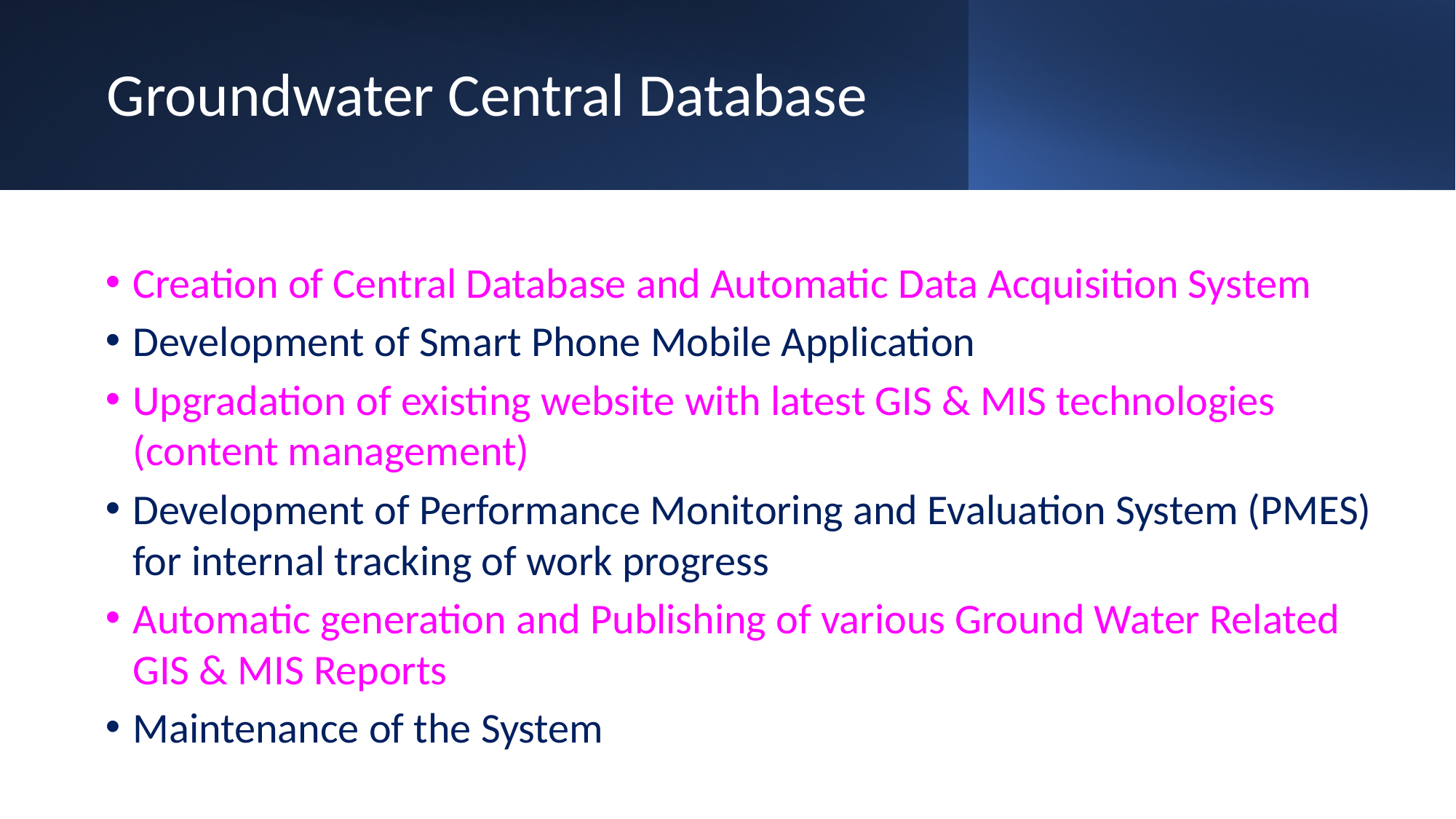

# Groundwater Central Database
Creation of Central Database and Automatic Data Acquisition System
Development of Smart Phone Mobile Application
Upgradation of existing website with latest GIS & MIS technologies (content management)
Development of Performance Monitoring and Evaluation System (PMES) for internal tracking of work progress
Automatic generation and Publishing of various Ground Water Related GIS & MIS Reports
Maintenance of the System